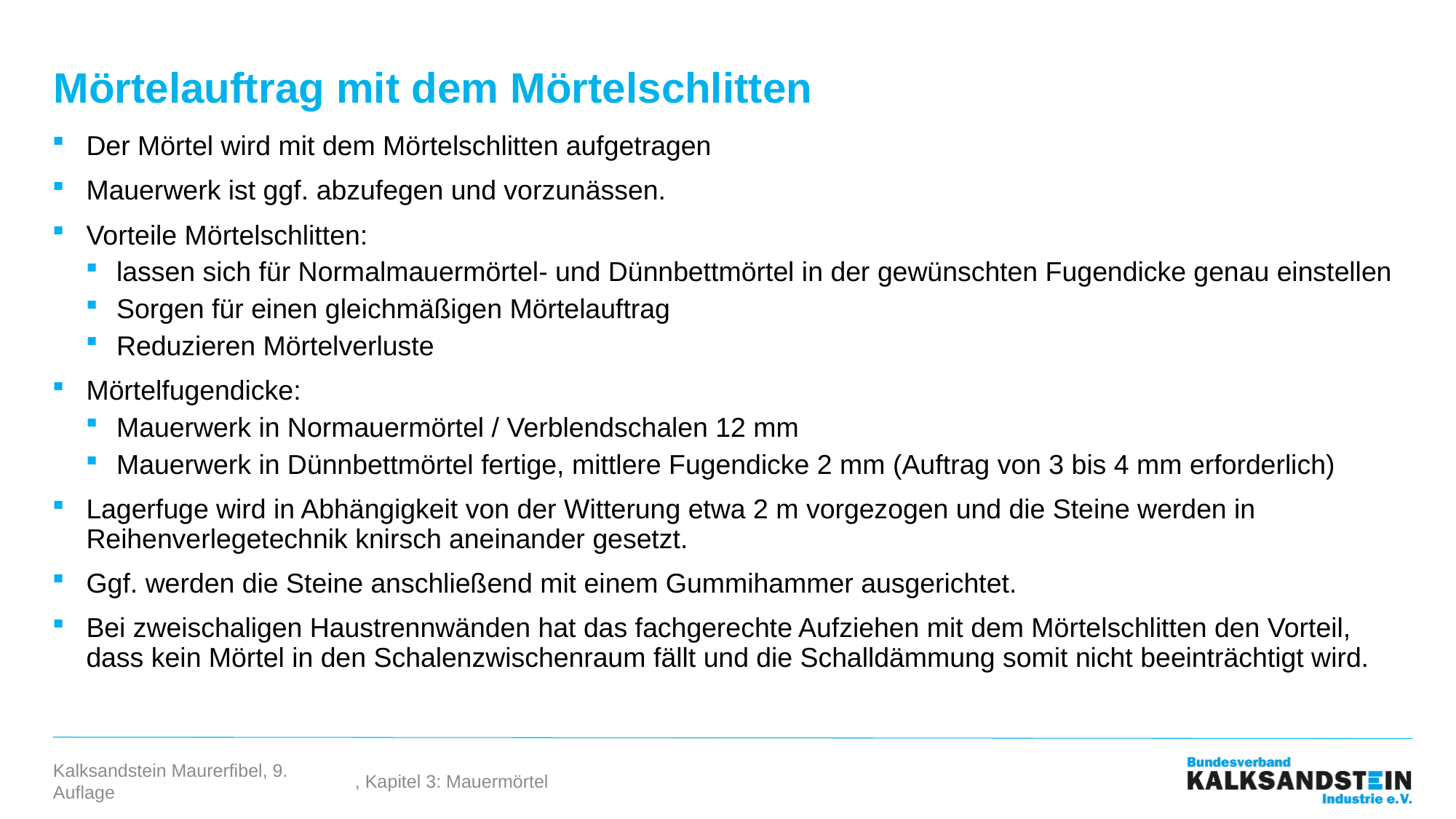

# Mörtelauftrag mit dem Mörtelschlitten
Der Mörtel wird mit dem Mörtelschlitten aufgetragen
Mauerwerk ist ggf. abzufegen und vorzunässen.
Vorteile Mörtelschlitten:
lassen sich für Normalmauermörtel- und Dünnbettmörtel in der gewünschten Fugendicke genau einstellen
Sorgen für einen gleichmäßigen Mörtelauftrag
Reduzieren Mörtelverluste
Mörtelfugendicke:
Mauerwerk in Normauermörtel / Verblendschalen 12 mm
Mauerwerk in Dünnbettmörtel fertige, mittlere Fugendicke 2 mm (Auftrag von 3 bis 4 mm erforderlich)
Lagerfuge wird in Abhängigkeit von der Witterung etwa 2 m vorgezogen und die Steine werden in Reihenverlegetechnik knirsch aneinander gesetzt.
Ggf. werden die Steine anschließend mit einem Gummihammer ausgerichtet.
Bei zweischaligen Haustrennwänden hat das fachgerechte Aufziehen mit dem Mörtelschlitten den Vorteil, dass kein Mörtel in den Schalenzwischenraum fällt und die Schalldämmung somit nicht beeinträchtigt wird.

, Kapitel 3: Mauermörtel